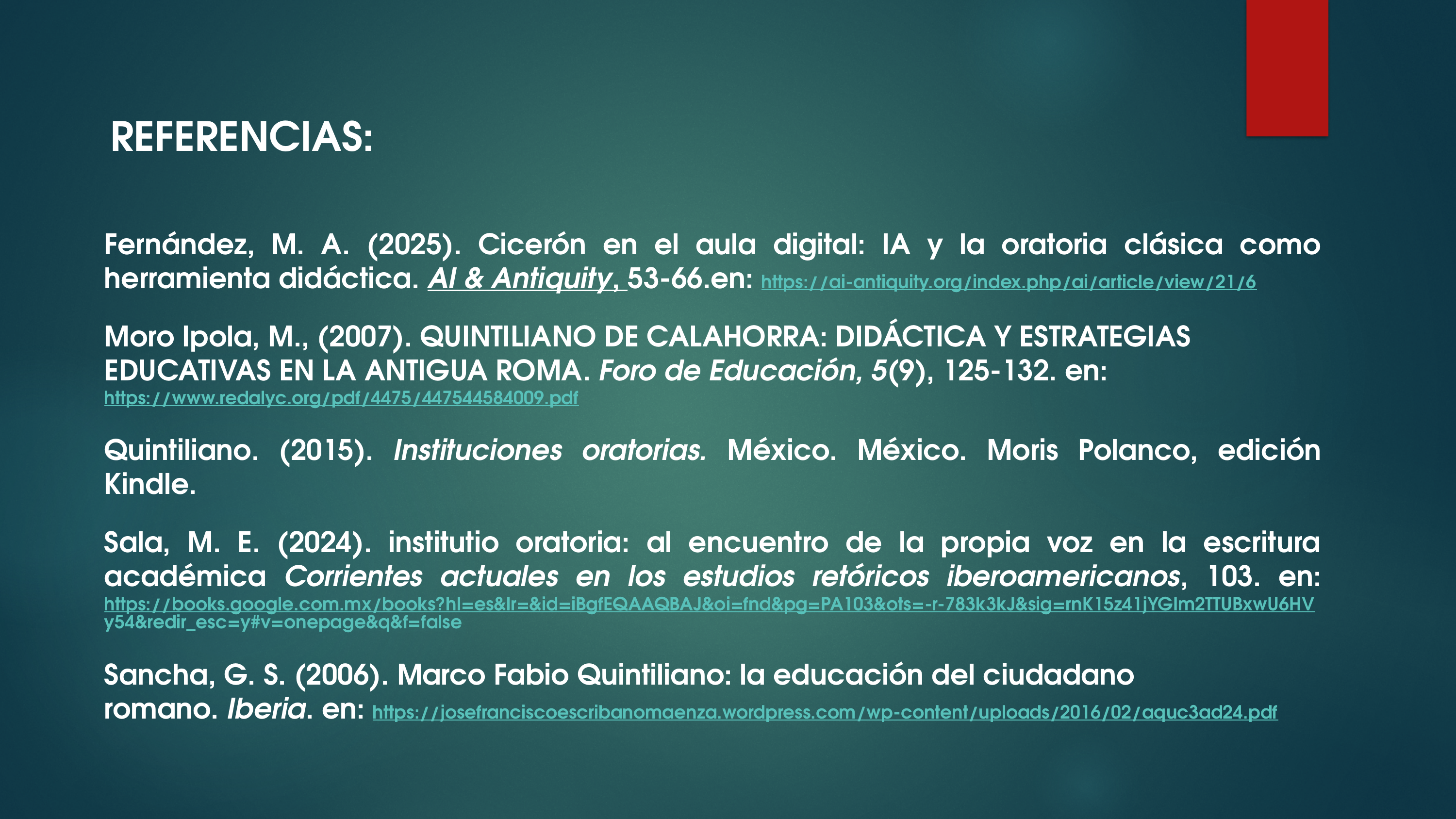

REFERENCIAS:
Fernández, M. A. (2025). Cicerón en el aula digital: IA y la oratoria clásica como herramienta didáctica. AI & Antiquity, 53-66.en: https://ai-antiquity.org/index.php/ai/article/view/21/6
Moro Ipola, M., (2007). QUINTILIANO DE CALAHORRA: DIDÁCTICA Y ESTRATEGIAS EDUCATIVAS EN LA ANTIGUA ROMA. Foro de Educación, 5(9), 125-132. en: https://www.redalyc.org/pdf/4475/447544584009.pdf
Quintiliano. (2015). Instituciones oratorias. México. México. Moris Polanco, edición Kindle.
Sala, M. E. (2024). institutio oratoria: al encuentro de la propia voz en la escritura académica Corrientes actuales en los estudios retóricos iberoamericanos, 103. en: https://books.google.com.mx/books?hl=es&lr=&id=iBgfEQAAQBAJ&oi=fnd&pg=PA103&ots=-r-783k3kJ&sig=rnK15z41jYGIm2TTUBxwU6HVy54&redir_esc=y#v=onepage&q&f=false
Sancha, G. S. (2006). Marco Fabio Quintiliano: la educación del ciudadano romano. Iberia. en: https://josefranciscoescribanomaenza.wordpress.com/wp-content/uploads/2016/02/aquc3ad24.pdf